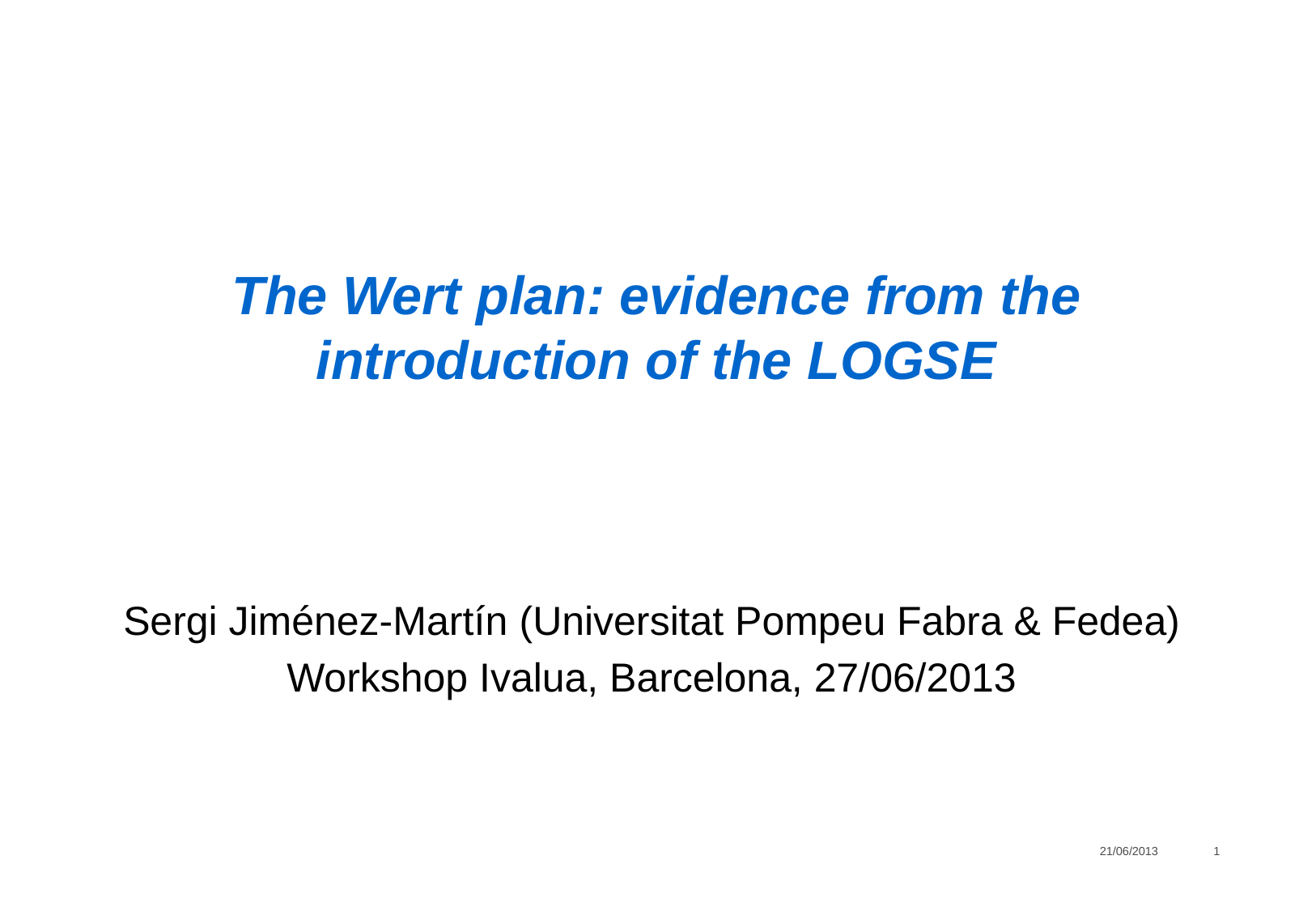

# The Wert plan: evidence from the introduction of the LOGSE

Sergi Jiménez-Martín (Universitat Pompeu Fabra & Fedea)
Workshop Ivalua, Barcelona, 27/06/2013
21/06/2013
1